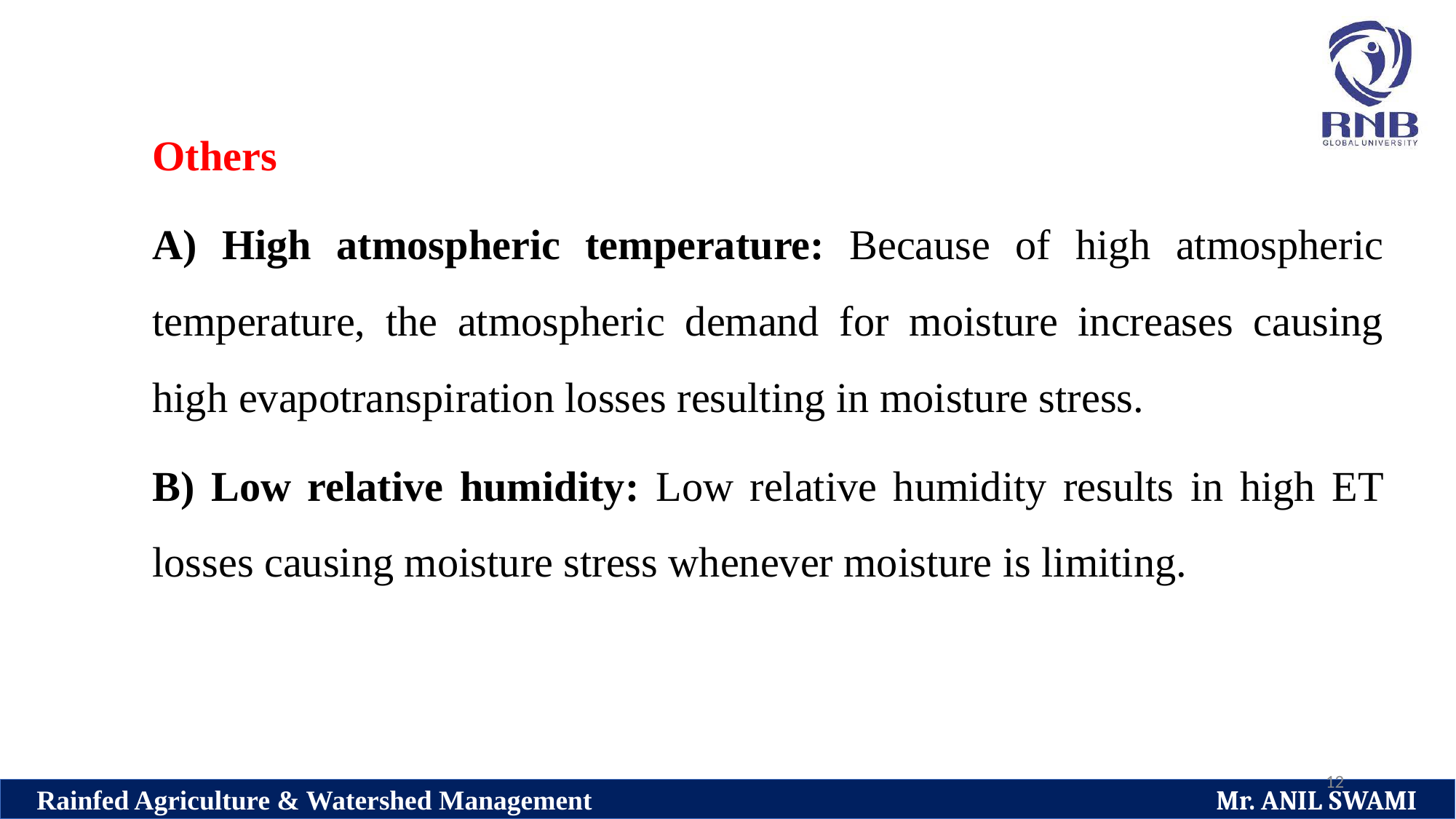

Others
A) High atmospheric temperature: Because of high atmospheric temperature, the atmospheric demand for moisture increases causing high evapotranspiration losses resulting in moisture stress.
B) Low relative humidity: Low relative humidity results in high ET losses causing moisture stress whenever moisture is limiting.
12